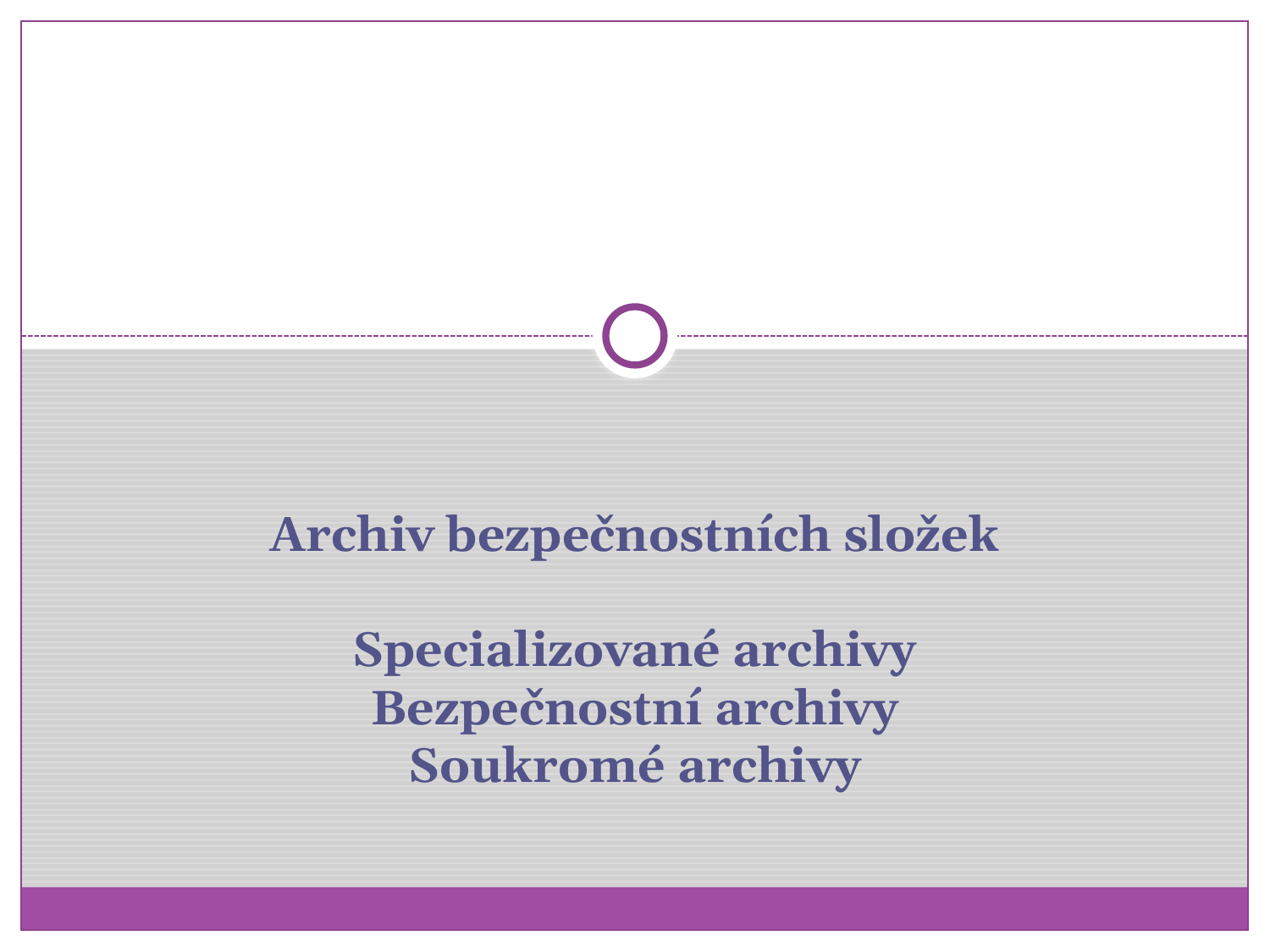

# Archiv bezpečnostních složek Specializované archivy Bezpečnostní archivy Soukromé archivy